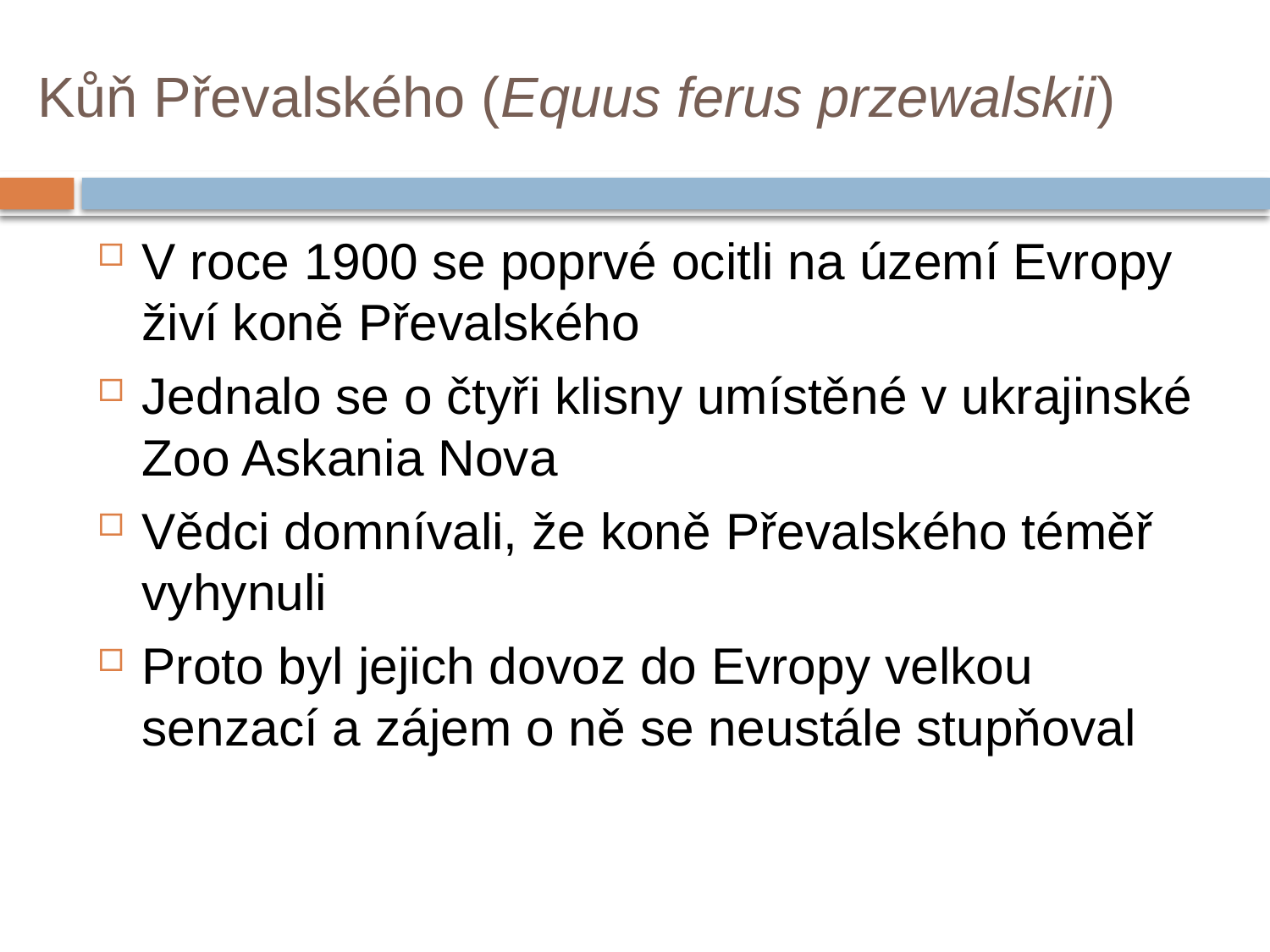

# Kůň Převalského (Equus ferus przewalskii)
V roce 1900 se poprvé ocitli na území Evropy živí koně Převalského
Jednalo se o čtyři klisny umístěné v ukrajinské Zoo Askania Nova
Vědci domnívali, že koně Převalského téměř vyhynuli
Proto byl jejich dovoz do Evropy velkou senzací a zájem o ně se neustále stupňoval